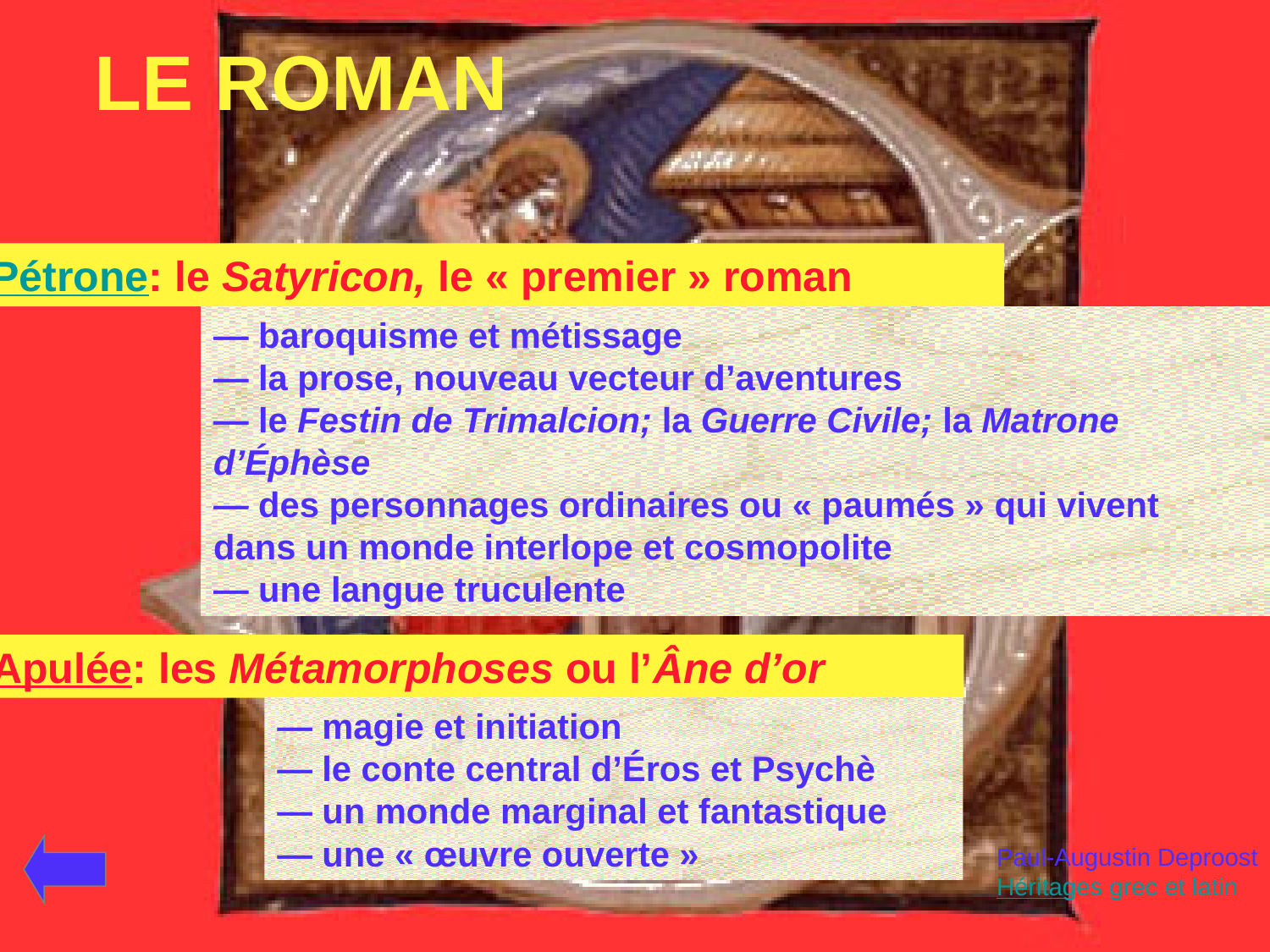

# LE ROMAN
Pétrone: le Satyricon, le « premier » roman
— baroquisme et métissage
— la prose, nouveau vecteur d’aventures
— le Festin de Trimalcion; la Guerre Civile; la Matrone
d’Éphèse
— des personnages ordinaires ou « paumés » qui vivent
dans un monde interlope et cosmopolite
— une langue truculente
Apulée: les Métamorphoses ou l’Âne d’or
— magie et initiation
— le conte central d’Éros et Psychè
— un monde marginal et fantastique
— une « œuvre ouverte »

Paul-Augustin Deproost
Héritages grec et latin